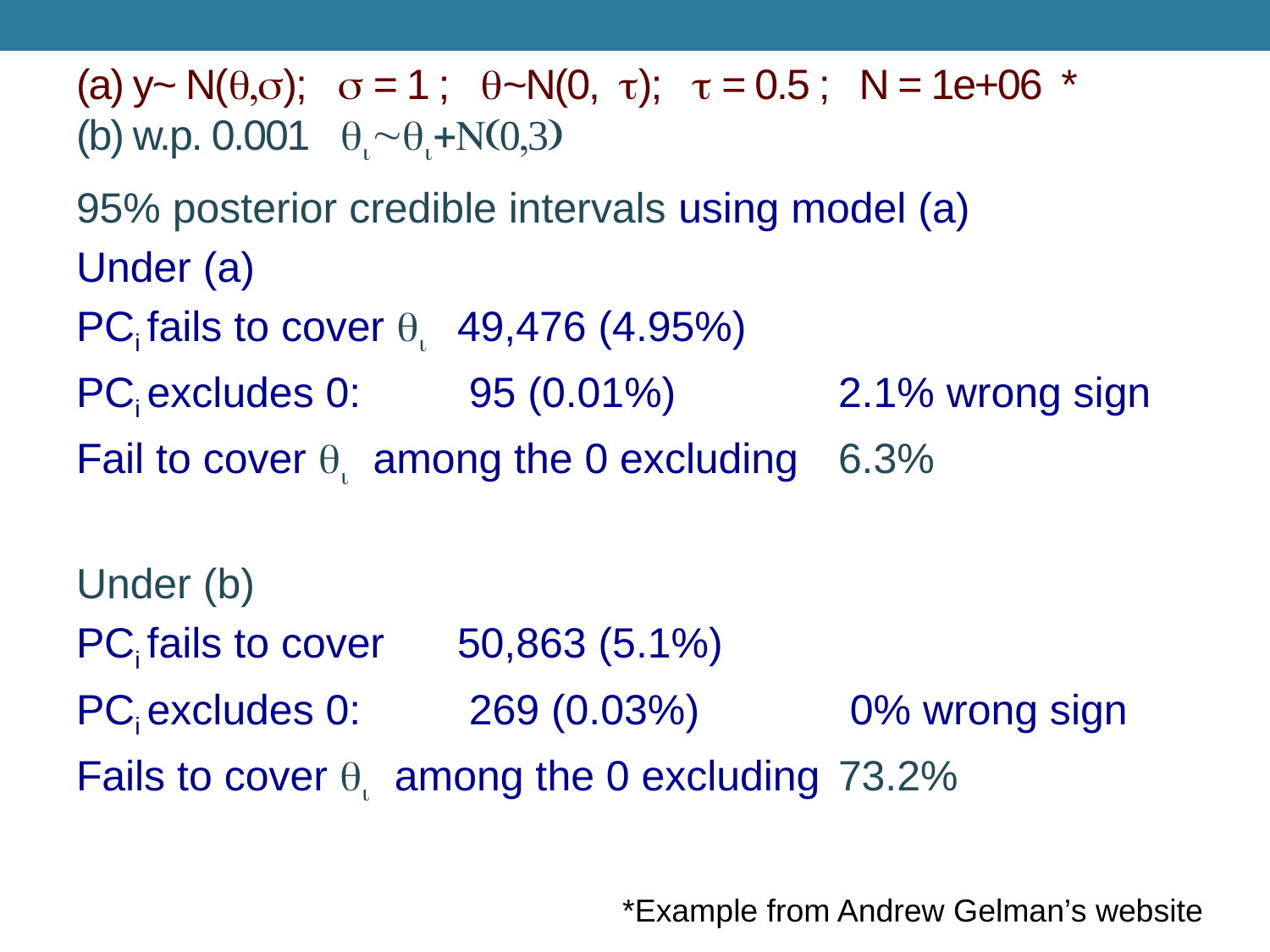

# (a) y~ N(θ,σ);   σ = 1 ;   θ~N(0, τ);   τ = 0.5 ;   N = 1e+06  * (b) w.p. 0.001   θι∼θι+Ν(0,3)
95% posterior credible intervals using model (a)
Under (a)
PCi fails to cover θι 	49,476 (4.95%)
PCi excludes 0:	 95 (0.01%)  	 	2.1% wrong sign
Fail to cover θι  among the 0 excluding	6.3%

Under (b)
PCi fails to cover	50,863 (5.1%)
PCi excludes 0:	 269 (0.03%)  	 0% wrong sign
Fails to cover θι  among the 0 excluding	73.2%

*Example from Andrew Gelman’s website